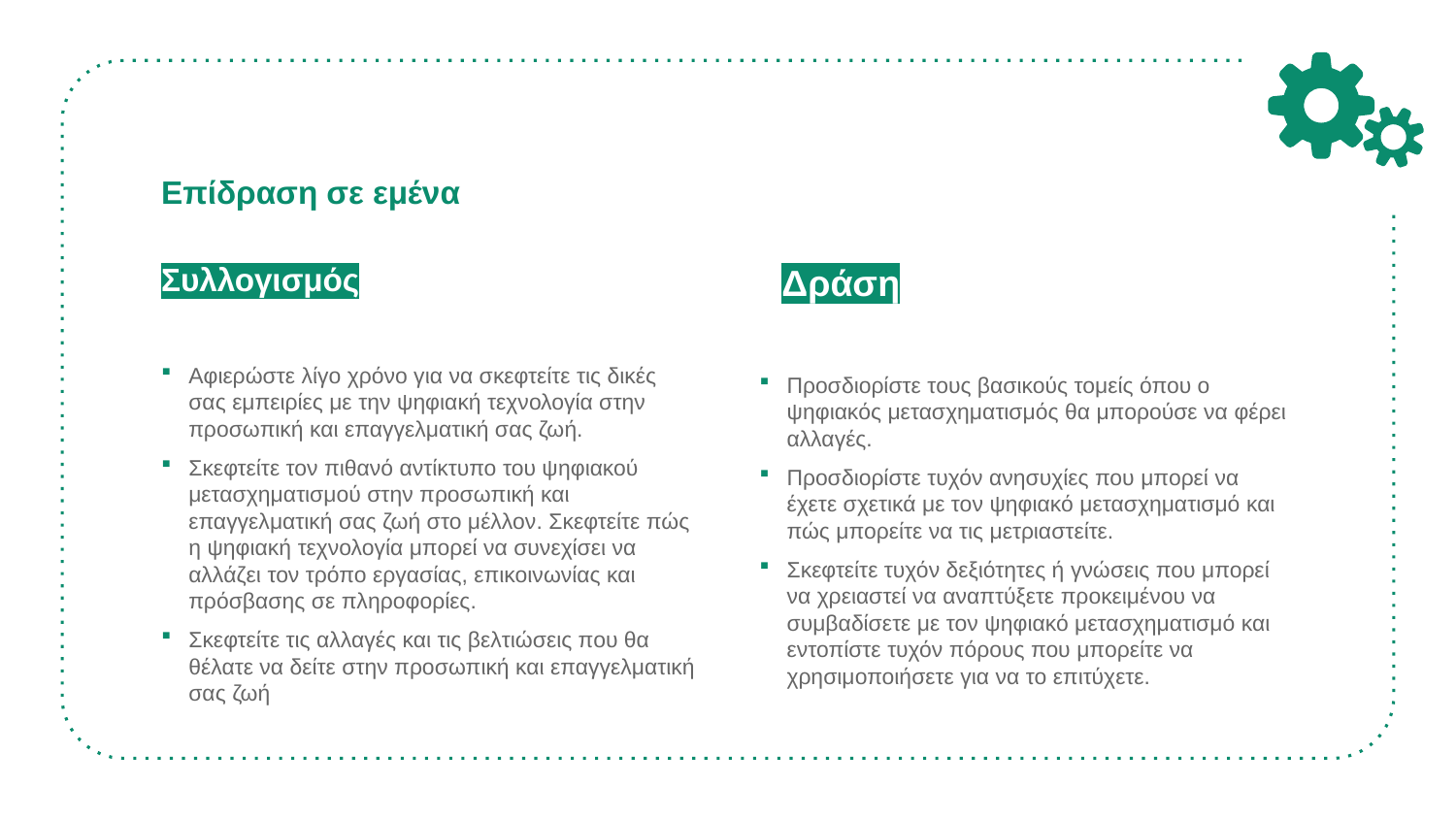

# Επίδραση σε εμένα
Συλλογισμός

Αφιερώστε λίγο χρόνο για να σκεφτείτε τις δικές σας εμπειρίες με την ψηφιακή τεχνολογία στην προσωπική και επαγγελματική σας ζωή.
Σκεφτείτε τον πιθανό αντίκτυπο του ψηφιακού μετασχηματισμού στην προσωπική και επαγγελματική σας ζωή στο μέλλον. Σκεφτείτε πώς η ψηφιακή τεχνολογία μπορεί να συνεχίσει να αλλάζει τον τρόπο εργασίας, επικοινωνίας και πρόσβασης σε πληροφορίες.
Σκεφτείτε τις αλλαγές και τις βελτιώσεις που θα θέλατε να δείτε στην προσωπική και επαγγελματική σας ζωή

Δράση

Προσδιορίστε τους βασικούς τομείς όπου ο ψηφιακός μετασχηματισμός θα μπορούσε να φέρει αλλαγές.
Προσδιορίστε τυχόν ανησυχίες που μπορεί να έχετε σχετικά με τον ψηφιακό μετασχηματισμό και πώς μπορείτε να τις μετριαστείτε.
Σκεφτείτε τυχόν δεξιότητες ή γνώσεις που μπορεί να χρειαστεί να αναπτύξετε προκειμένου να συμβαδίσετε με τον ψηφιακό μετασχηματισμό και εντοπίστε τυχόν πόρους που μπορείτε να χρησιμοποιήσετε για να το επιτύχετε.